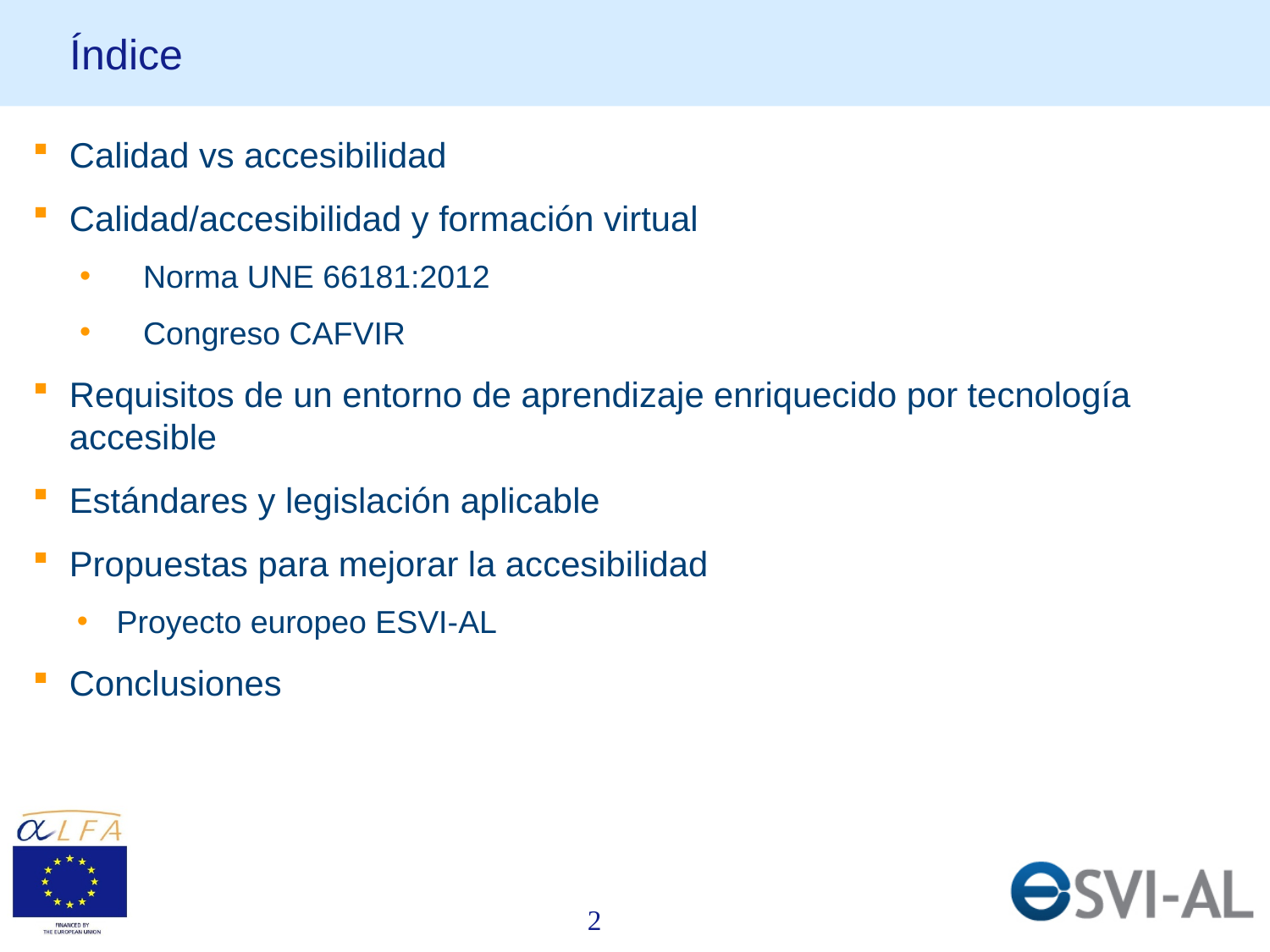

# Índice
Calidad vs accesibilidad
Calidad/accesibilidad y formación virtual
Norma UNE 66181:2012
Congreso CAFVIR
Requisitos de un entorno de aprendizaje enriquecido por tecnología accesible
Estándares y legislación aplicable
Propuestas para mejorar la accesibilidad
Proyecto europeo ESVI-AL
Conclusiones